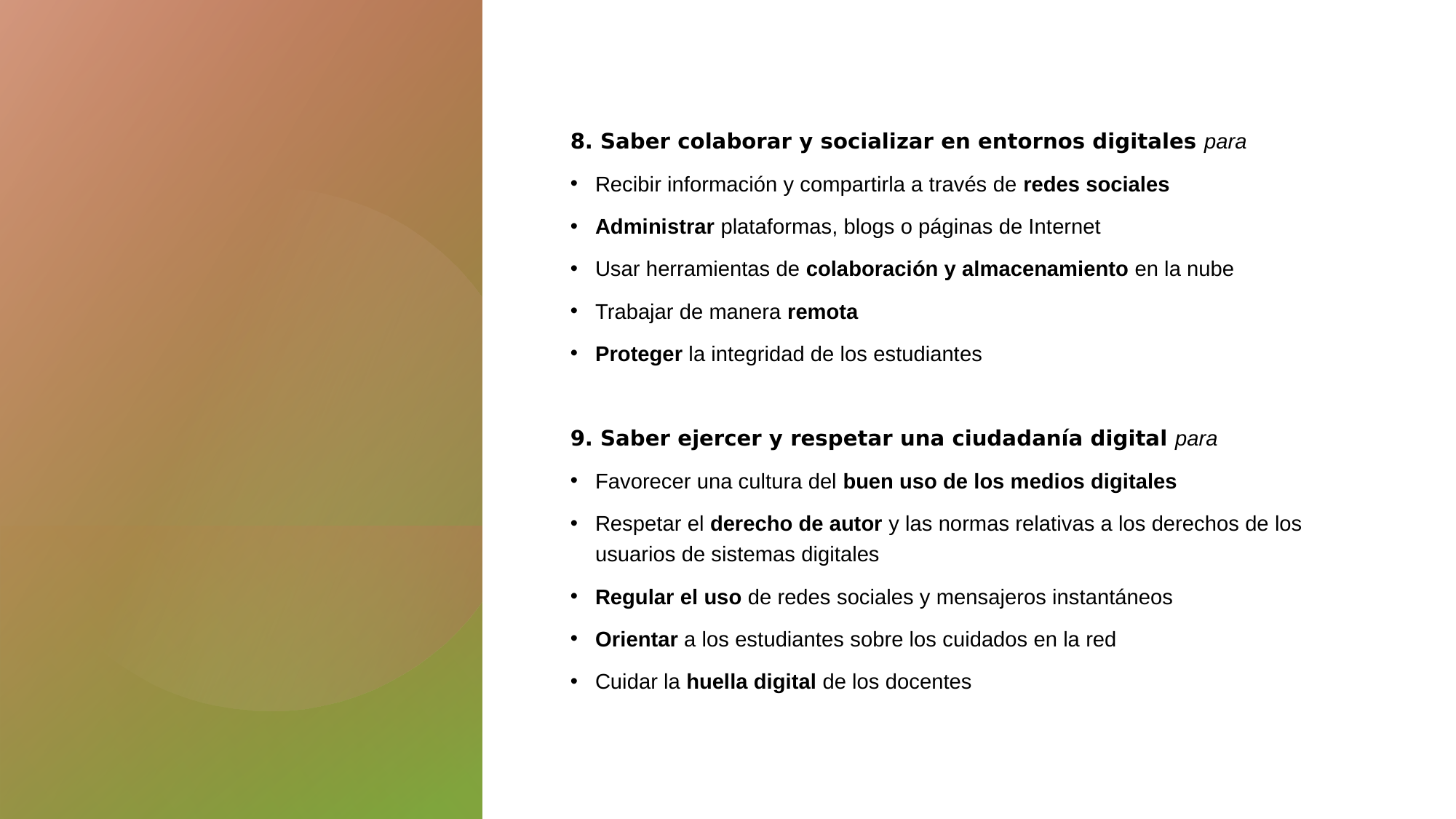

#
8. Saber colaborar y socializar en entornos digitales para
Recibir información y compartirla a través de redes sociales
Administrar plataformas, blogs o páginas de Internet
Usar herramientas de colaboración y almacenamiento en la nube
Trabajar de manera remota
Proteger la integridad de los estudiantes

9. Saber ejercer y respetar una ciudadanía digital para
Favorecer una cultura del buen uso de los medios digitales
Respetar el derecho de autor y las normas relativas a los derechos de los usuarios de sistemas digitales
Regular el uso de redes sociales y mensajeros instantáneos
Orientar a los estudiantes sobre los cuidados en la red
Cuidar la huella digital de los docentes